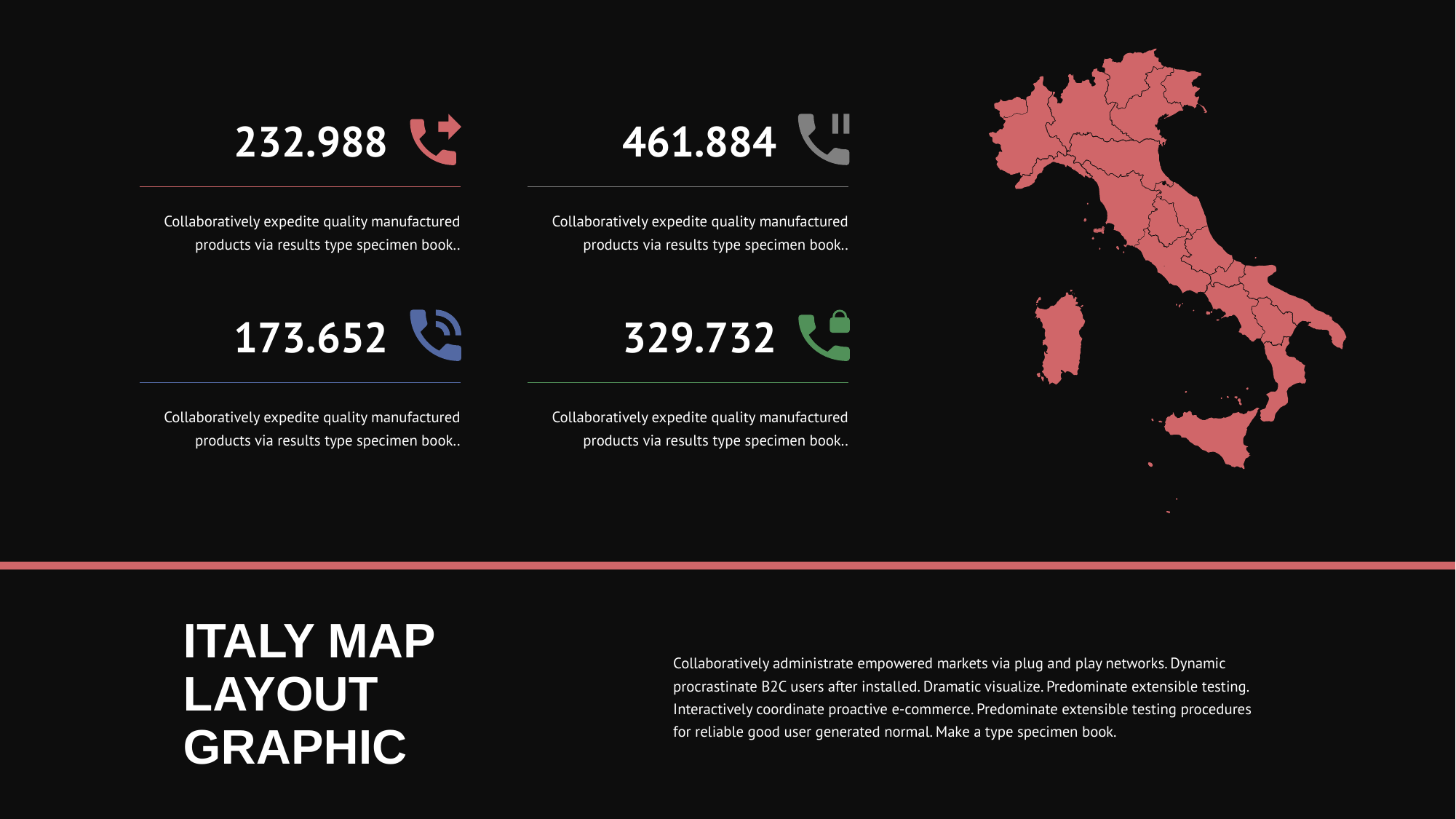

232.988
461.884

Collaboratively expedite quality manufactured products via results type specimen book..
Collaboratively expedite quality manufactured products via results type specimen book..

173.652
329.732
Collaboratively expedite quality manufactured products via results type specimen book..
Collaboratively expedite quality manufactured products via results type specimen book..

ITALY MAP
LAYOUT GRAPHIC
Collaboratively administrate empowered markets via plug and play networks. Dynamic procrastinate B2C users after installed. Dramatic visualize. Predominate extensible testing. Interactively coordinate proactive e-commerce. Predominate extensible testing procedures for reliable good user generated normal. Make a type specimen book.